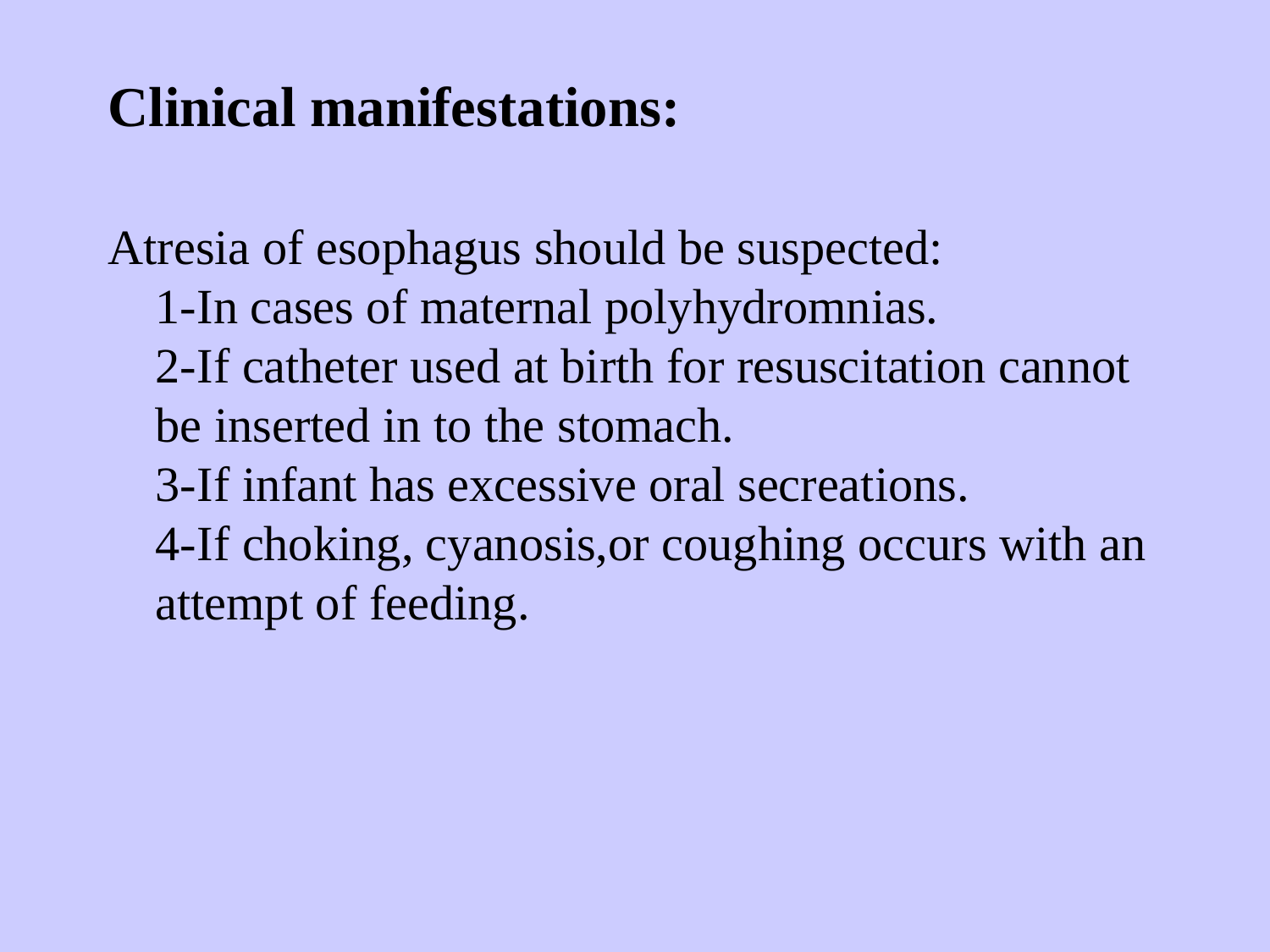

Clinical manifestations:
Atresia of esophagus should be suspected:
1-In cases of maternal polyhydromnias.
2-If catheter used at birth for resuscitation cannot be inserted in to the stomach.
3-If infant has excessive oral secreations.
4-If choking, cyanosis,or coughing occurs with an attempt of feeding.